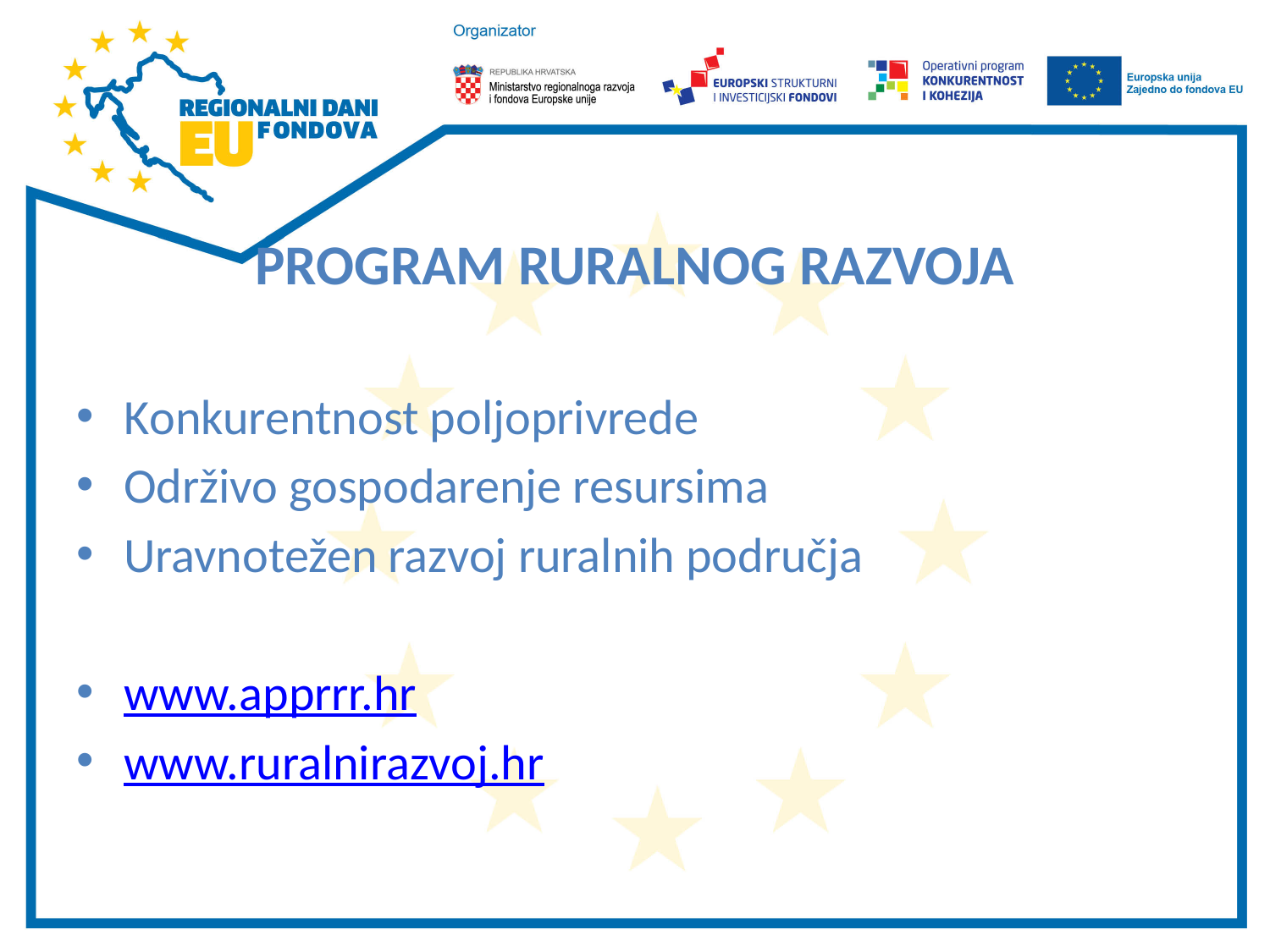

#
PROGRAM RURALNOG RAZVOJA

Konkurentnost poljoprivrede
Održivo gospodarenje resursima
Uravnotežen razvoj ruralnih područja

www.apprrr.hr
www.ruralnirazvoj.hr